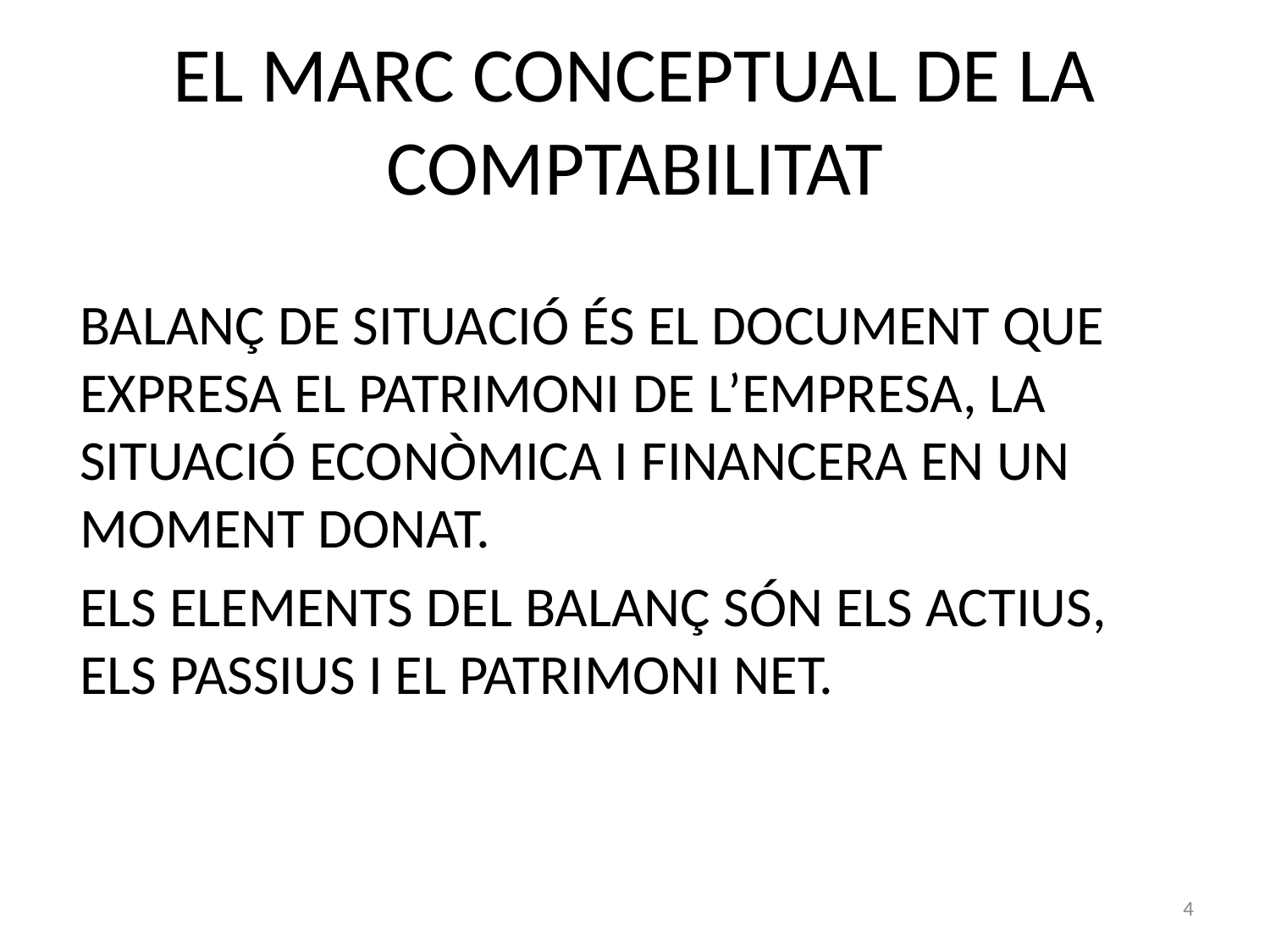

# EL MARC CONCEPTUAL DE LA COMPTABILITAT

BALANÇ DE SITUACIÓ ÉS EL DOCUMENT QUE EXPRESA EL PATRIMONI DE L’EMPRESA, LA SITUACIÓ ECONÒMICA I FINANCERA EN UN MOMENT DONAT.
ELS ELEMENTS DEL BALANÇ SÓN ELS ACTIUS, ELS PASSIUS I EL PATRIMONI NET.

4